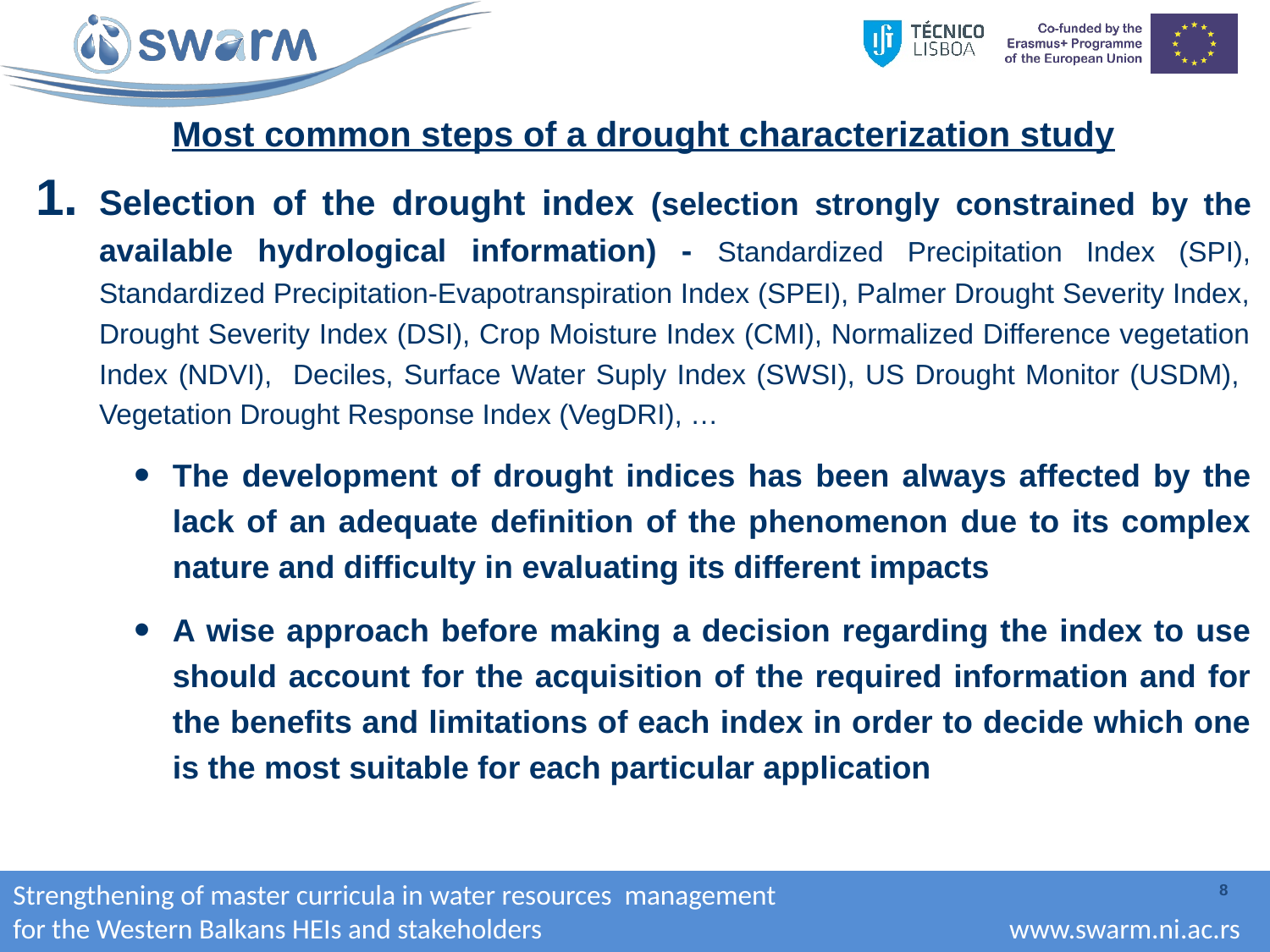

Most common steps of a drought characterization study
Selection of the drought index (selection strongly constrained by the available hydrological information) - Standardized Precipitation Index (SPI), Standardized Precipitation-Evapotranspiration Index (SPEI), Palmer Drought Severity Index, Drought Severity Index (DSI), Crop Moisture Index (CMI), Normalized Difference vegetation Index (NDVI),  Deciles, Surface Water Suply Index (SWSI), US Drought Monitor (USDM),  Vegetation Drought Response Index (VegDRI), …
The development of drought indices has been always affected by the lack of an adequate definition of the phenomenon due to its complex nature and difficulty in evaluating its different impacts
A wise approach before making a decision regarding the index to use should account for the acquisition of the required information and for the benefits and limitations of each index in order to decide which one is the most suitable for each particular application

8